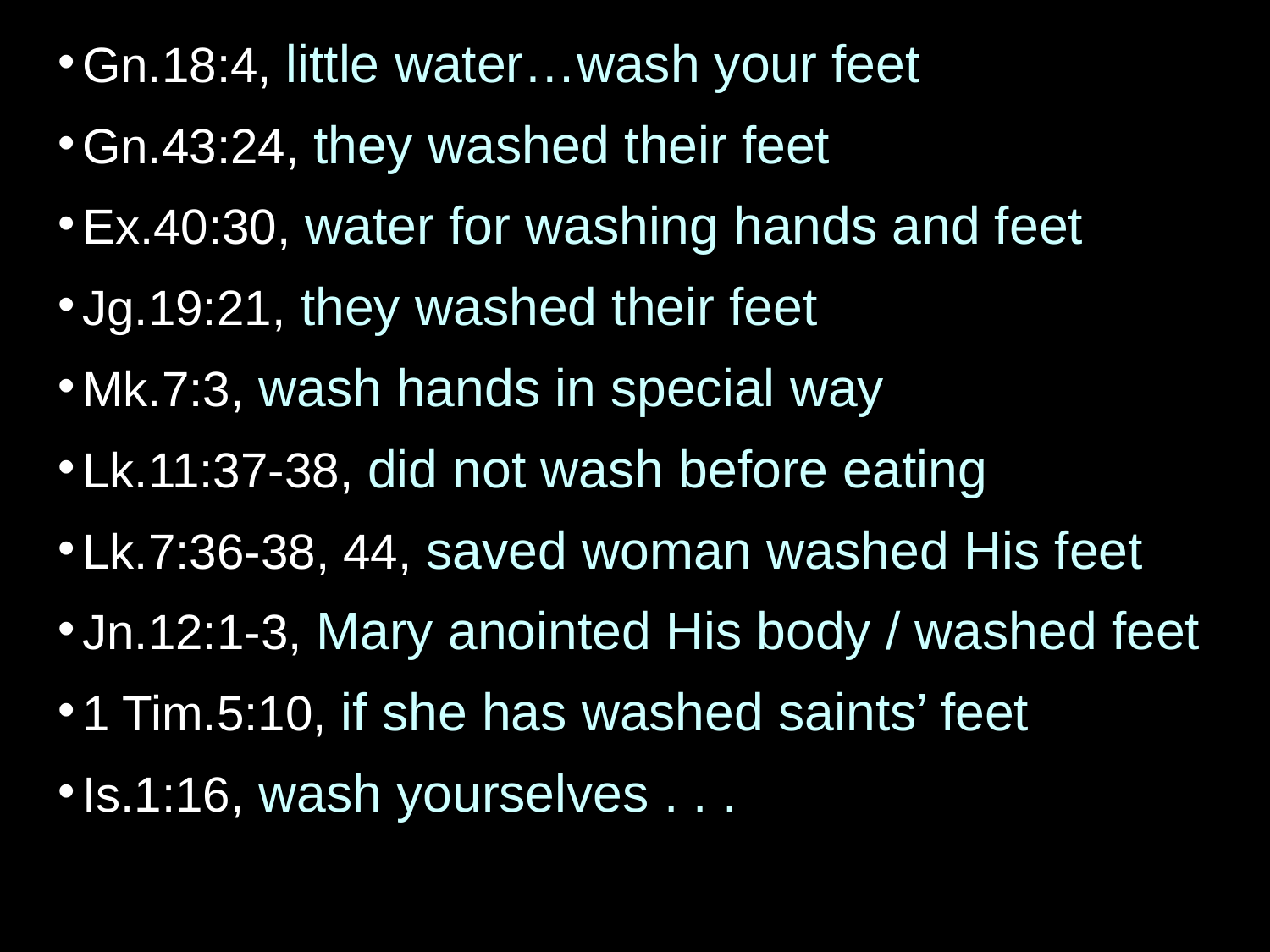

Gn.18:4, little water…wash your feet
Gn.43:24, they washed their feet
Ex.40:30, water for washing hands and feet
Jg.19:21, they washed their feet
Mk.7:3, wash hands in special way
Lk.11:37-38, did not wash before eating
Lk.7:36-38, 44, saved woman washed His feet
Jn.12:1-3, Mary anointed His body / washed feet
1 Tim.5:10, if she has washed saints’ feet
Is.1:16, wash yourselves . . .